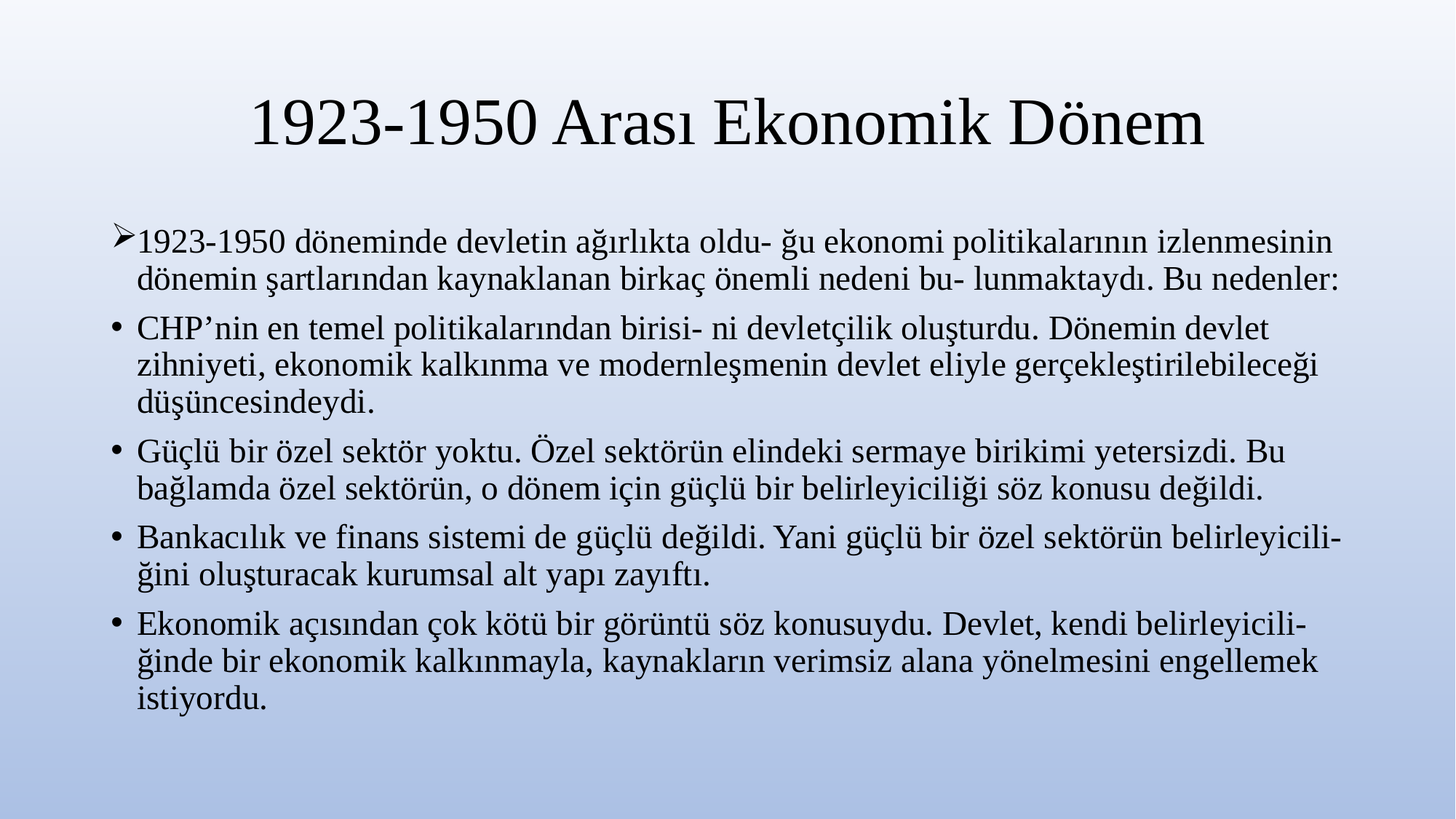

# 1923-1950 Arası Ekonomik Dönem
1923-1950 döneminde devletin ağırlıkta oldu- ğu ekonomi politikalarının izlenmesinin dönemin şartlarından kaynaklanan birkaç önemli nedeni bu- lunmaktaydı. Bu nedenler:
CHP’nin en temel politikalarından birisi- ni devletçilik oluşturdu. Dönemin devlet zihniyeti, ekonomik kalkınma ve modernleşmenin devlet eliyle gerçekleştirilebileceği düşüncesindeydi.
Güçlü bir özel sektör yoktu. Özel sektörün elindeki sermaye birikimi yetersizdi. Bu bağlamda özel sektörün, o dönem için güçlü bir belirleyiciliği söz konusu değildi.
Bankacılık ve finans sistemi de güçlü değildi. Yani güçlü bir özel sektörün belirleyicili- ğini oluşturacak kurumsal alt yapı zayıftı.
Ekonomik açısından çok kötü bir görüntü söz konusuydu. Devlet, kendi belirleyicili- ğinde bir ekonomik kalkınmayla, kaynakların verimsiz alana yönelmesini engellemek istiyordu.